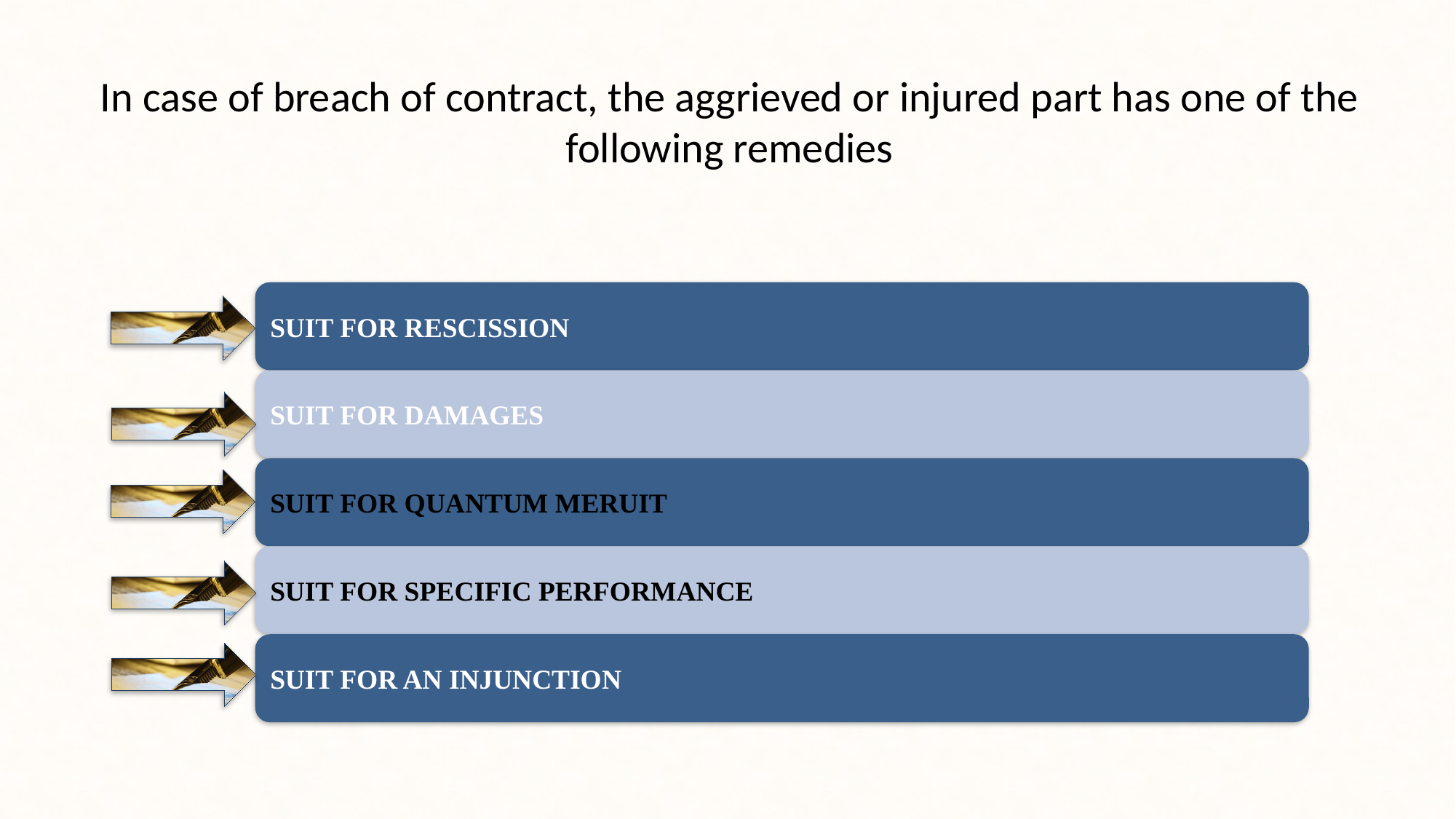

# In case of breach of contract, the aggrieved or injured part has one of the following remedies
SUIT FOR RESCISSION
SUIT FOR DAMAGES
SUIT FOR QUANTUM MERUIT
SUIT FOR SPECIFIC PERFORMANCE
SUIT FOR AN INJUNCTION